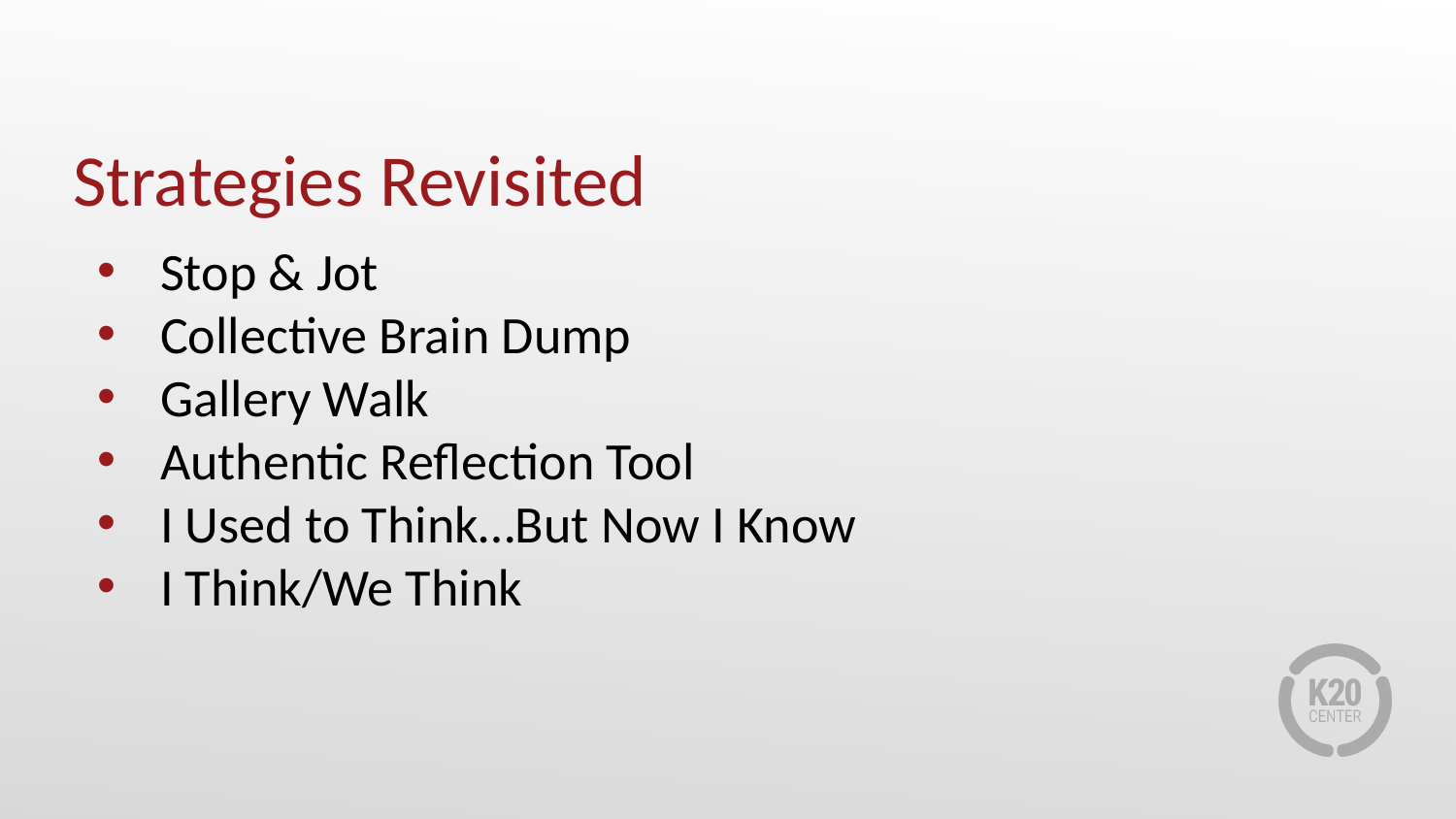

# Strategies Revisited
Stop & Jot
Collective Brain Dump
Gallery Walk
Authentic Reflection Tool
I Used to Think…But Now I Know
I Think/We Think